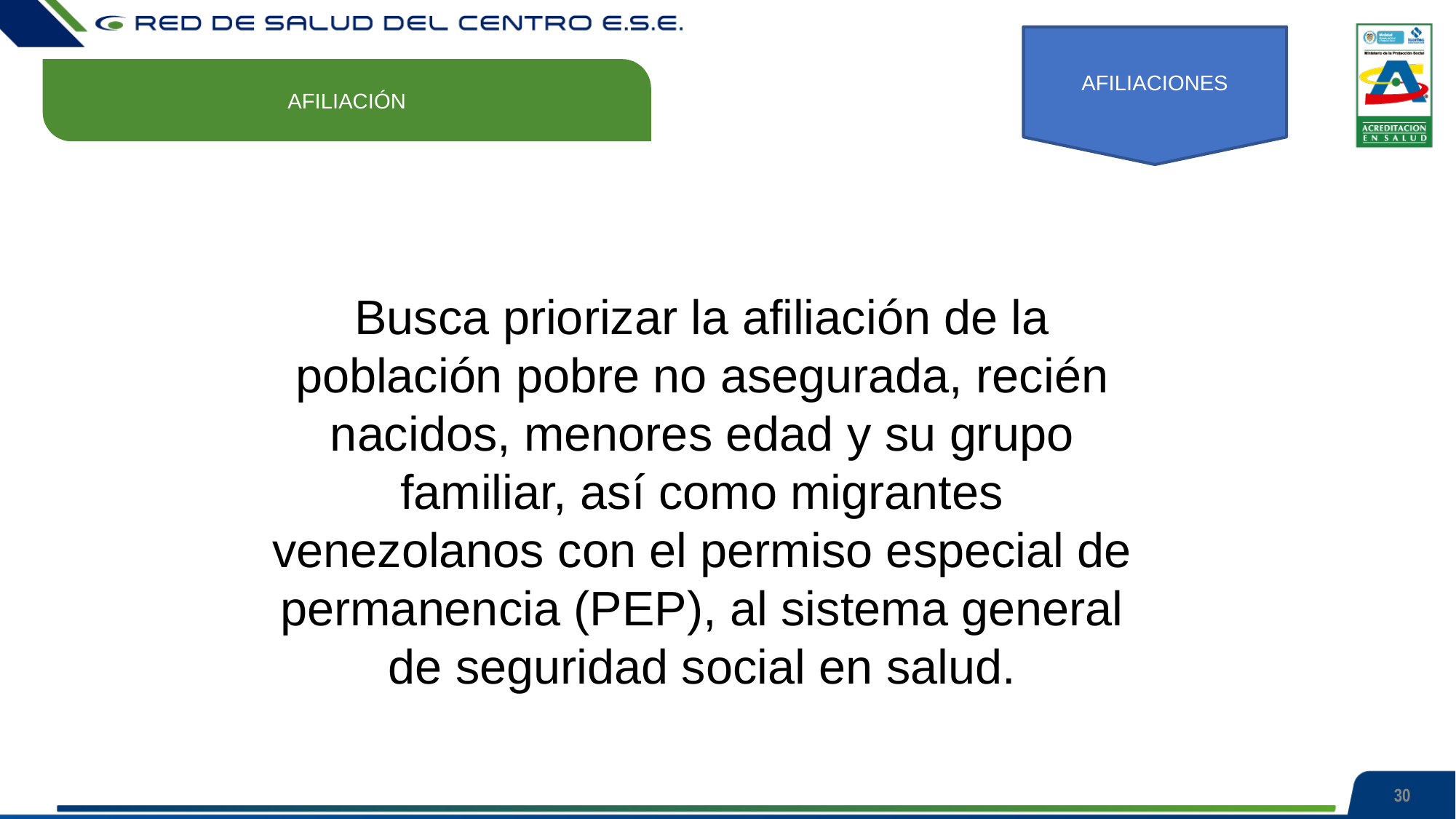

AFILIACIONES
AFILIACIÓN
Busca priorizar la afiliación de la población pobre no asegurada, recién nacidos, menores edad y su grupo familiar, así como migrantes venezolanos con el permiso especial de permanencia (PEP), al sistema general de seguridad social en salud.
30